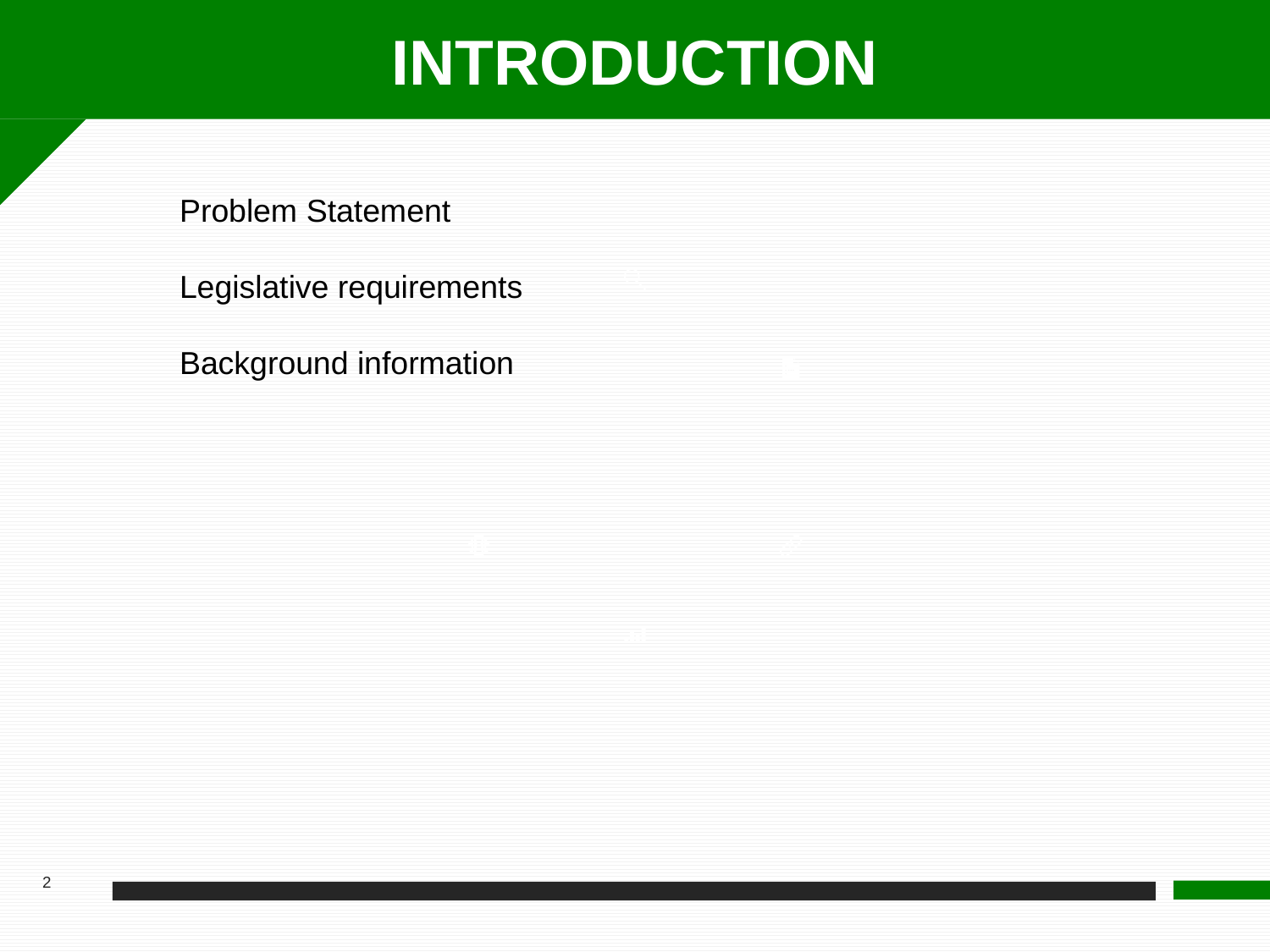

INTRODUCTION

Problem Statement

Legislative requirements

Background information

2